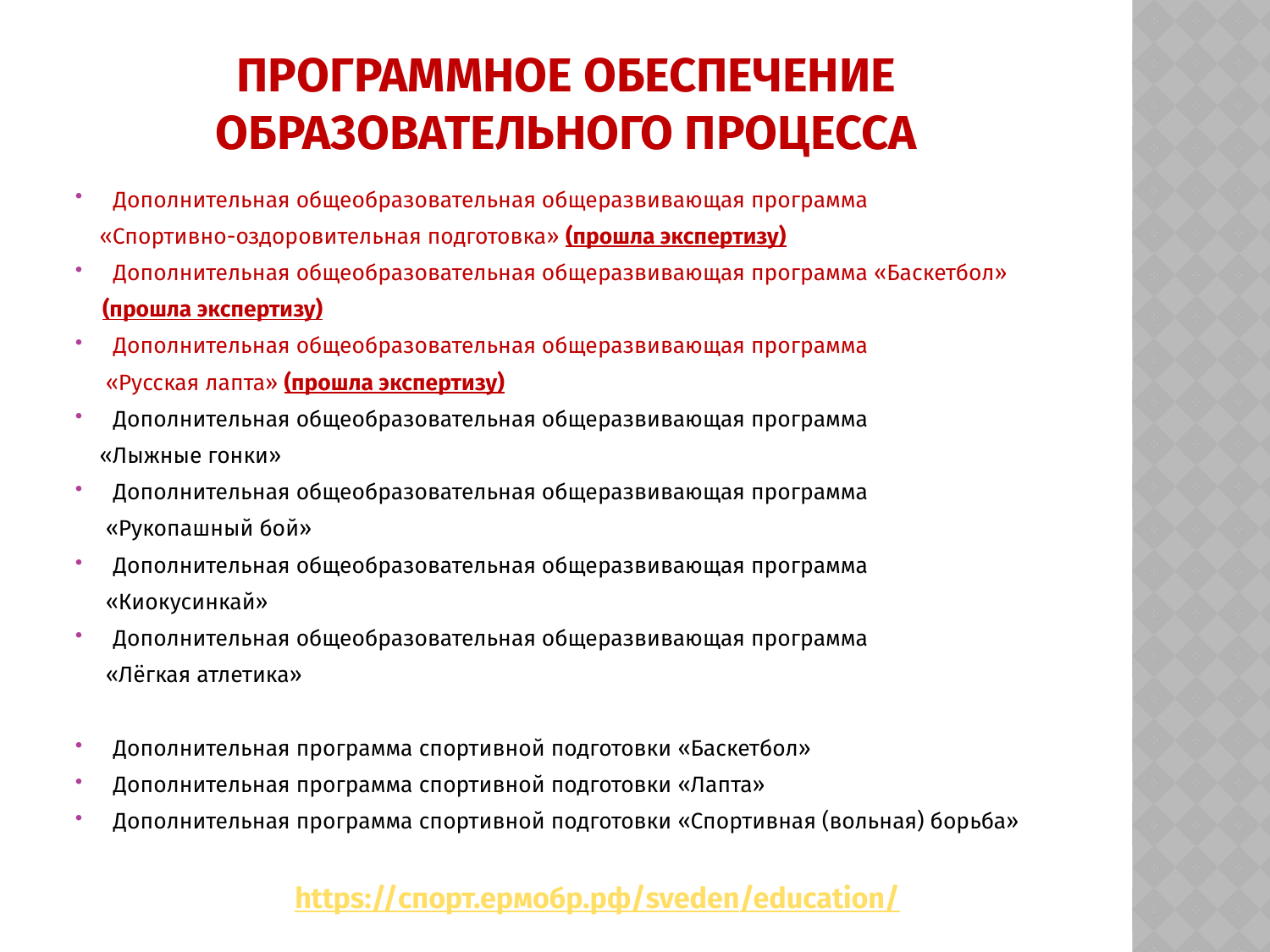

# Программное обеспечение образовательного процесса
Дополнительная общеобразовательная общеразвивающая программа
    «Спортивно-оздоровительная подготовка» (прошла экспертизу)
Дополнительная общеобразовательная общеразвивающая программа «Баскетбол»
     (прошла экспертизу)
Дополнительная общеобразовательная общеразвивающая программа
     «Русская лапта» (прошла экспертизу)
Дополнительная общеобразовательная общеразвивающая программа
    «Лыжные гонки»
Дополнительная общеобразовательная общеразвивающая программа
     «Рукопашный бой»
Дополнительная общеобразовательная общеразвивающая программа
     «Киокусинкай»
Дополнительная общеобразовательная общеразвивающая программа
     «Лёгкая атлетика»

Дополнительная программа спортивной подготовки «Баскетбол»
Дополнительная программа спортивной подготовки «Лапта»
Дополнительная программа спортивной подготовки «Спортивная (вольная) борьба»

https://спорт.ермобр.рф/sveden/education/